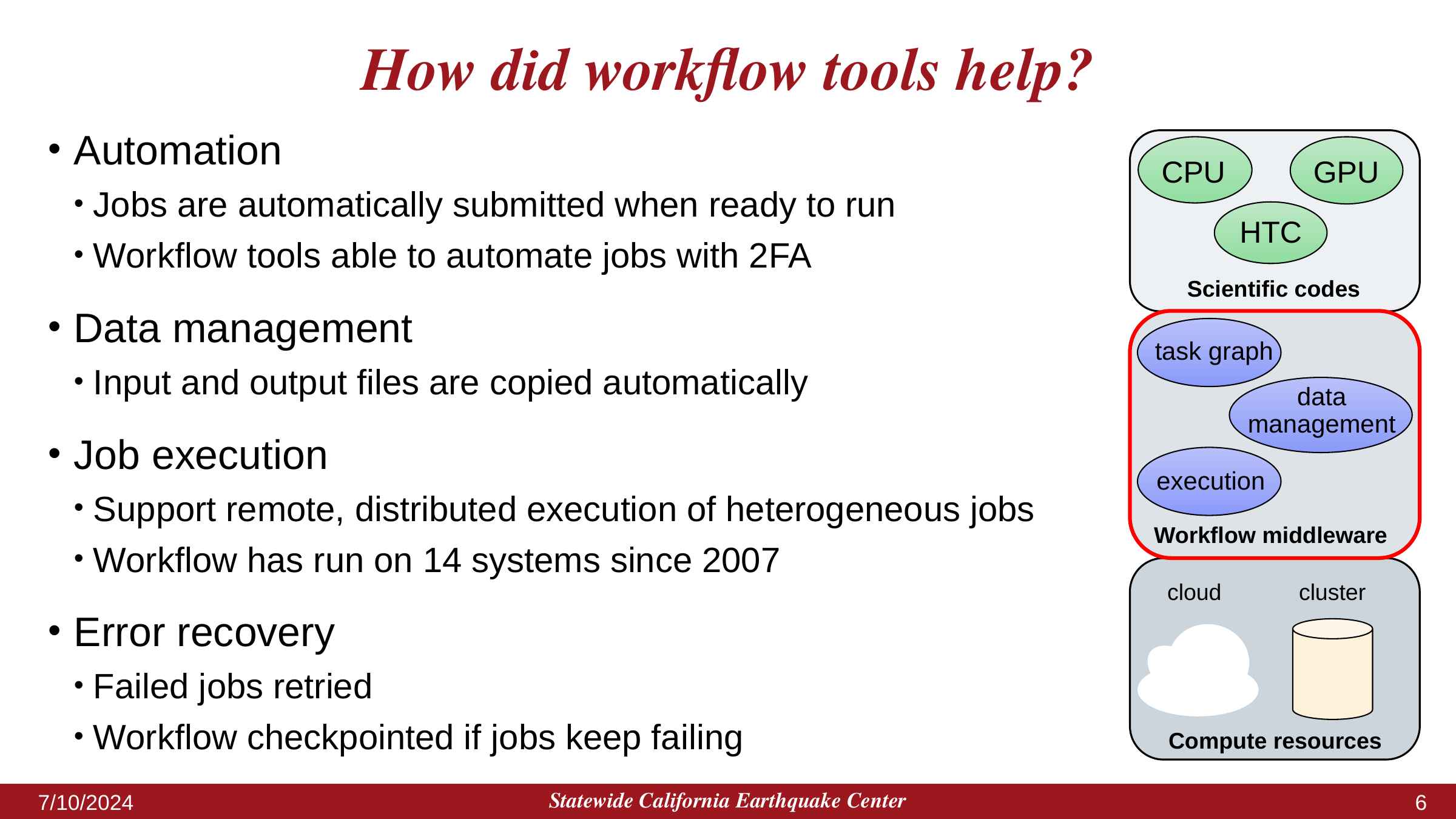

# How did workflow tools help?
Automation
Jobs are automatically submitted when ready to run
Workflow tools able to automate jobs with 2FA
Data management
Input and output files are copied automatically
Job execution
Support remote, distributed execution of heterogeneous jobs
Workflow has run on 14 systems since 2007
Error recovery
Failed jobs retried
Workflow checkpointed if jobs keep failing

GPU
CPU

HTC
Scientific codes

task graph

data management

execution
Workflow middleware

cloud
cluster

Compute resources
Statewide California Earthquake Center
7/10/2024
6